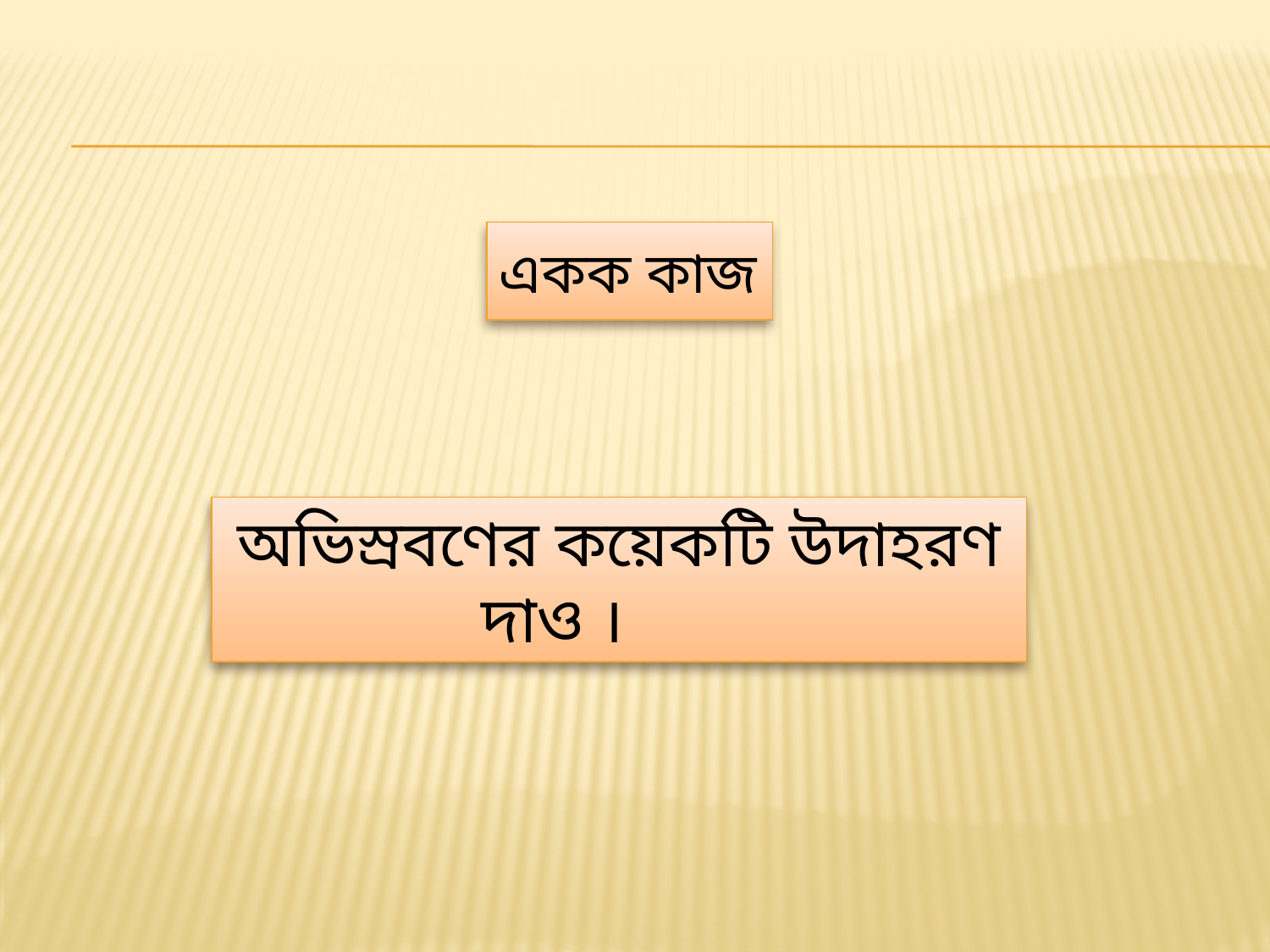

# একক কাজ
অভিস্রবণের কয়েকটি উদাহরণ দাও ।